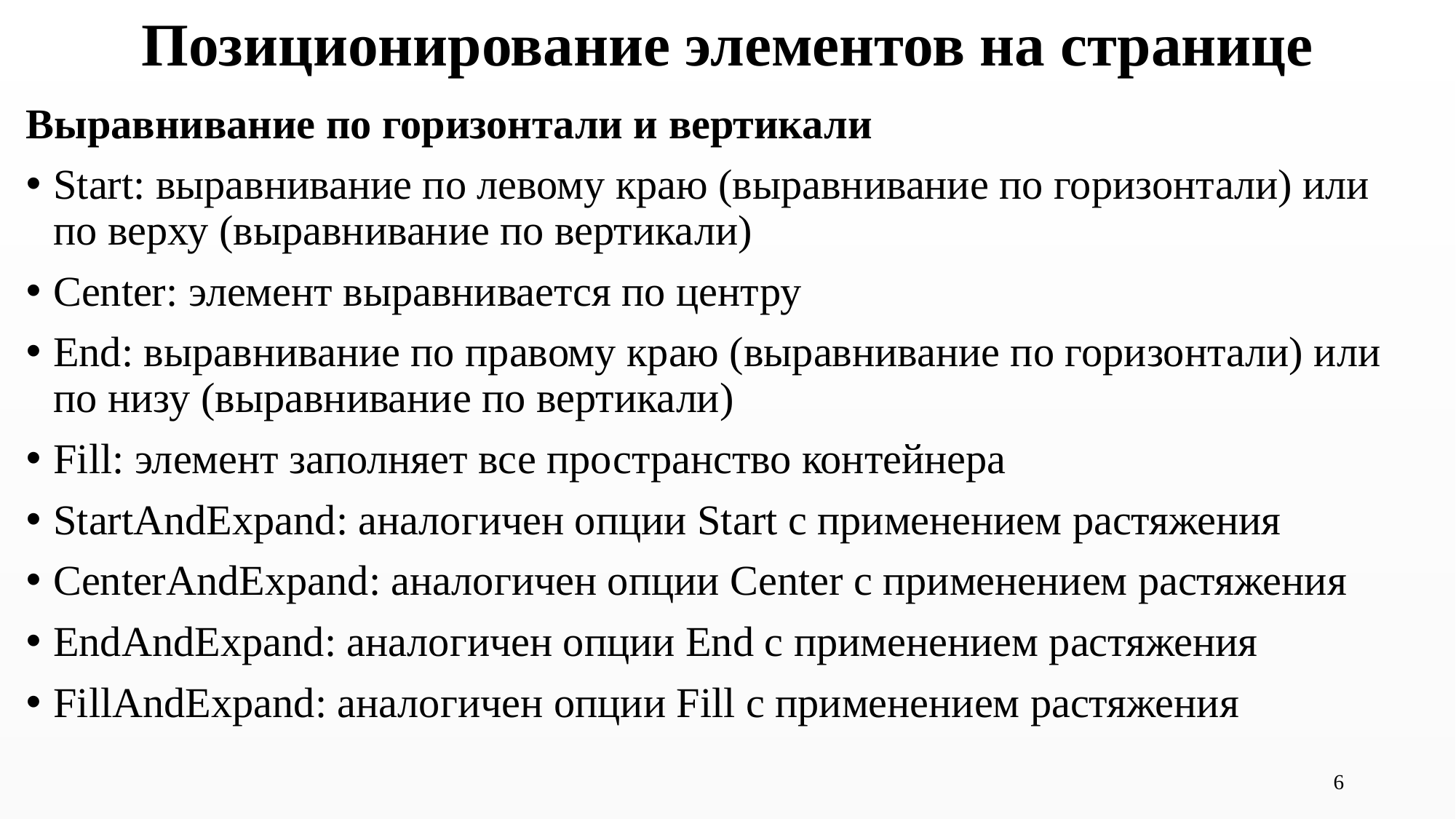

Позиционирование элементов на странице
Выравнивание по горизонтали и вертикали
Start: выравнивание по левому краю (выравнивание по горизонтали) или по верху (выравнивание по вертикали)
Center: элемент выравнивается по центру
End: выравнивание по правому краю (выравнивание по горизонтали) или по низу (выравнивание по вертикали)
Fill: элемент заполняет все пространство контейнера
StartAndExpand: аналогичен опции Start с применением растяжения
CenterAndExpand: аналогичен опции Center с применением растяжения
EndAndExpand: аналогичен опции End с применением растяжения
FillAndExpand: аналогичен опции Fill с применением растяжения
6